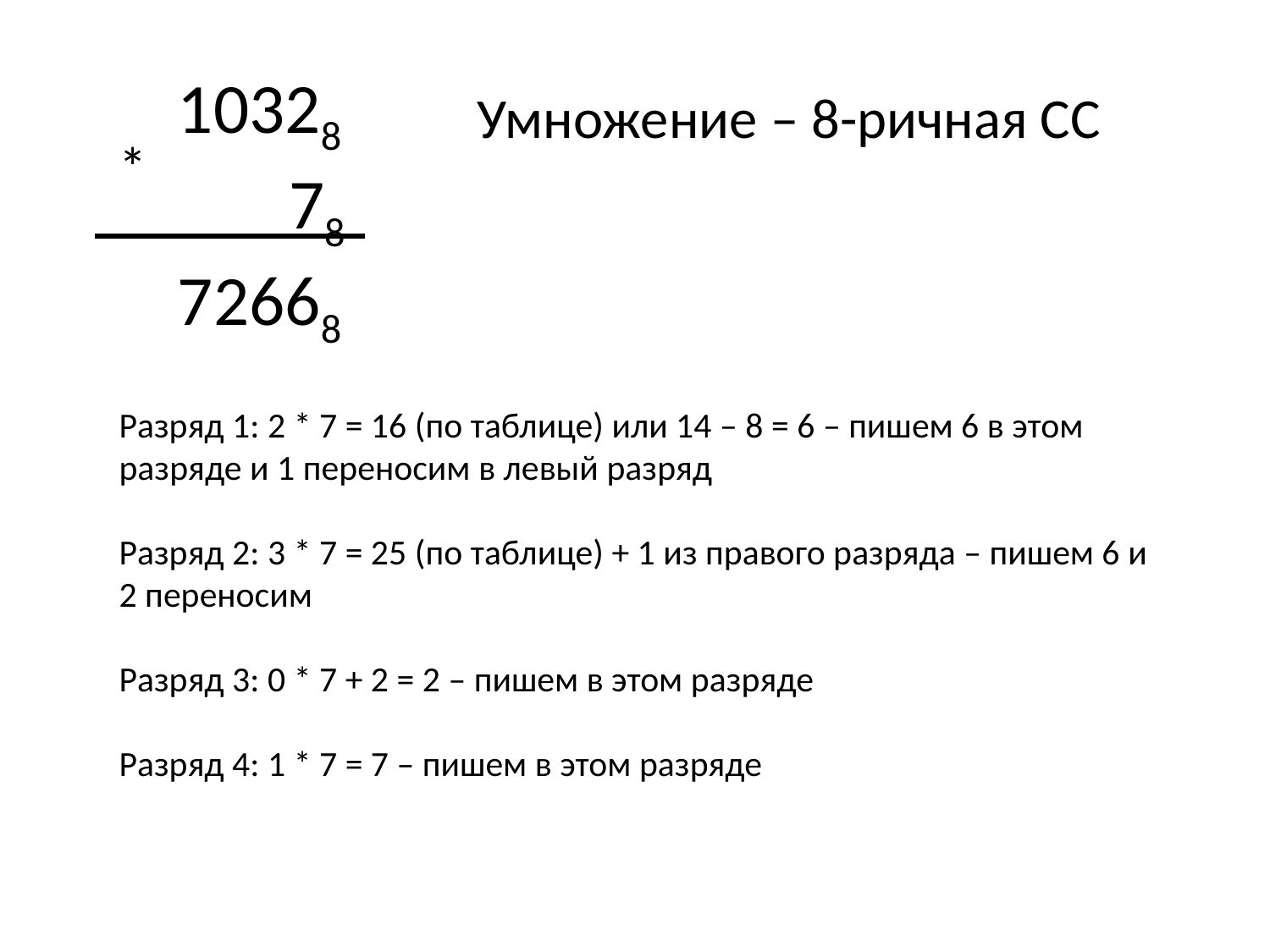

10328
           78
    72668
*
Умножение – 8-ричная СС
Разряд 1: 2 * 7 = 16 (по таблице) или 14 – 8 = 6 – пишем 6 в этом разряде и 1 переносим в левый разряд

Разряд 2: 3 * 7 = 25 (по таблице) + 1 из правого разряда – пишем 6 и 2 переносим

Разряд 3: 0 * 7 + 2 = 2 – пишем в этом разряде

Разряд 4: 1 * 7 = 7 – пишем в этом разряде